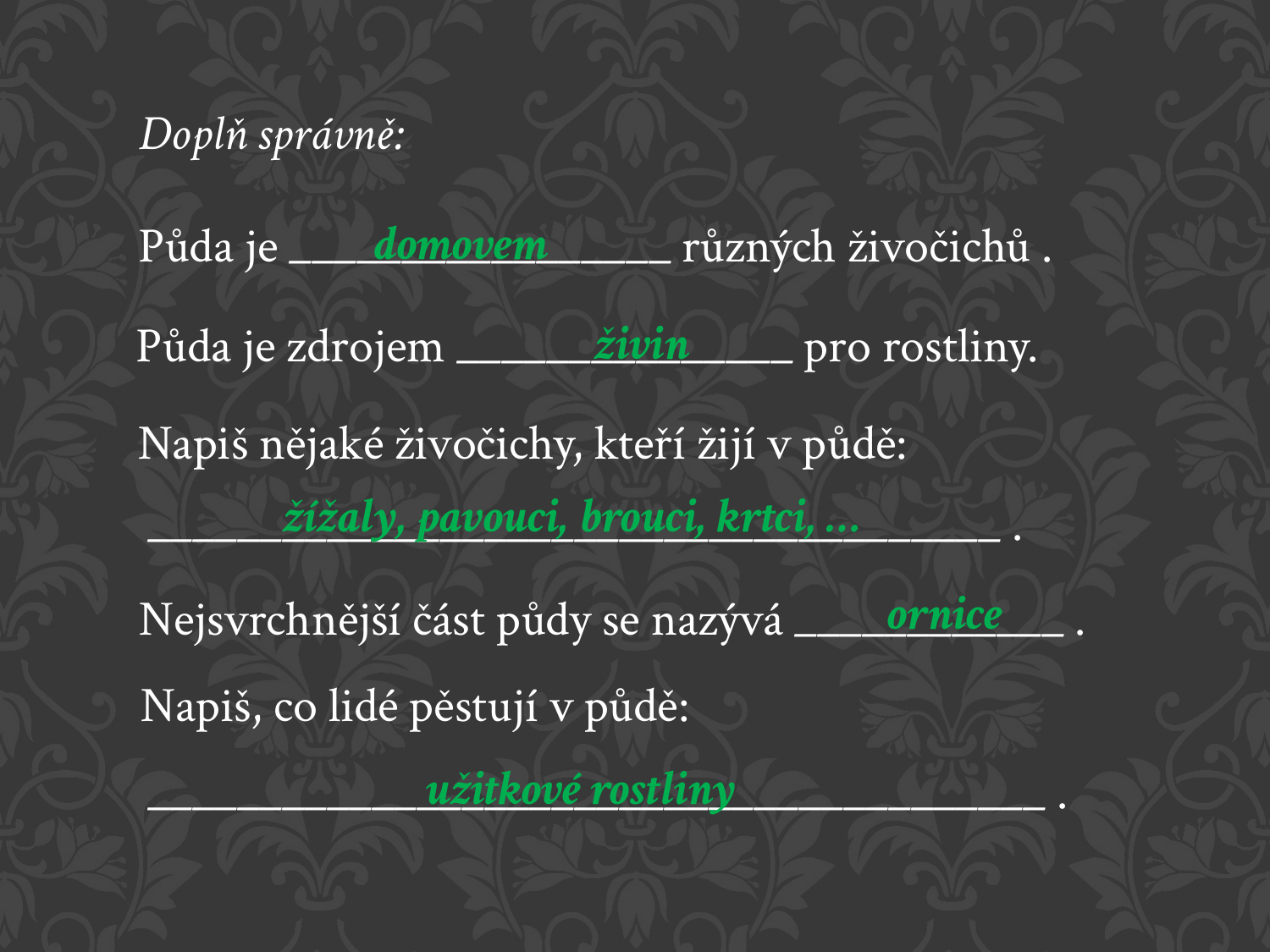

Doplň správně:
domovem
Půda je _________________ různých živočichů .
živin
Půda je zdrojem _______________ pro rostliny.
Napiš nějaké živočichy, kteří žijí v půdě:
žížaly, pavouci, brouci, krtci, …
______________________________________ .
ornice
Nejsvrchnější část půdy se nazývá ____________ .
Napiš, co lidé pěstují v půdě:
užitkové rostliny
________________________________________ .